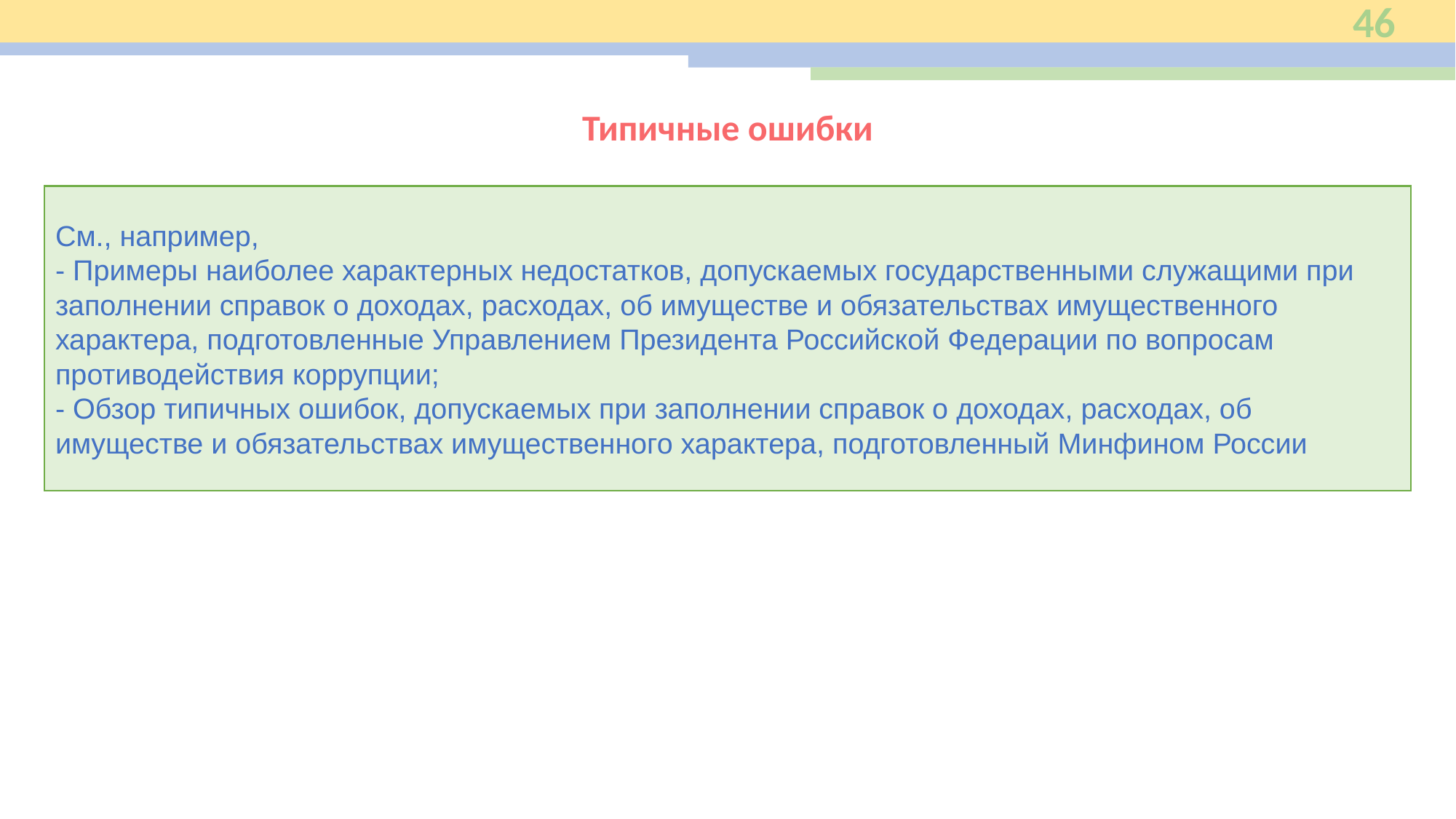

46
Типичные ошибки
См., например,
- Примеры наиболее характерных недостатков, допускаемых государственными служащими при заполнении справок о доходах, расходах, об имуществе и обязательствах имущественного характера, подготовленные Управлением Президента Российской Федерации по вопросам противодействия коррупции;
- Обзор типичных ошибок, допускаемых при заполнении справок о доходах, расходах, об имуществе и обязательствах имущественного характера, подготовленный Минфином России